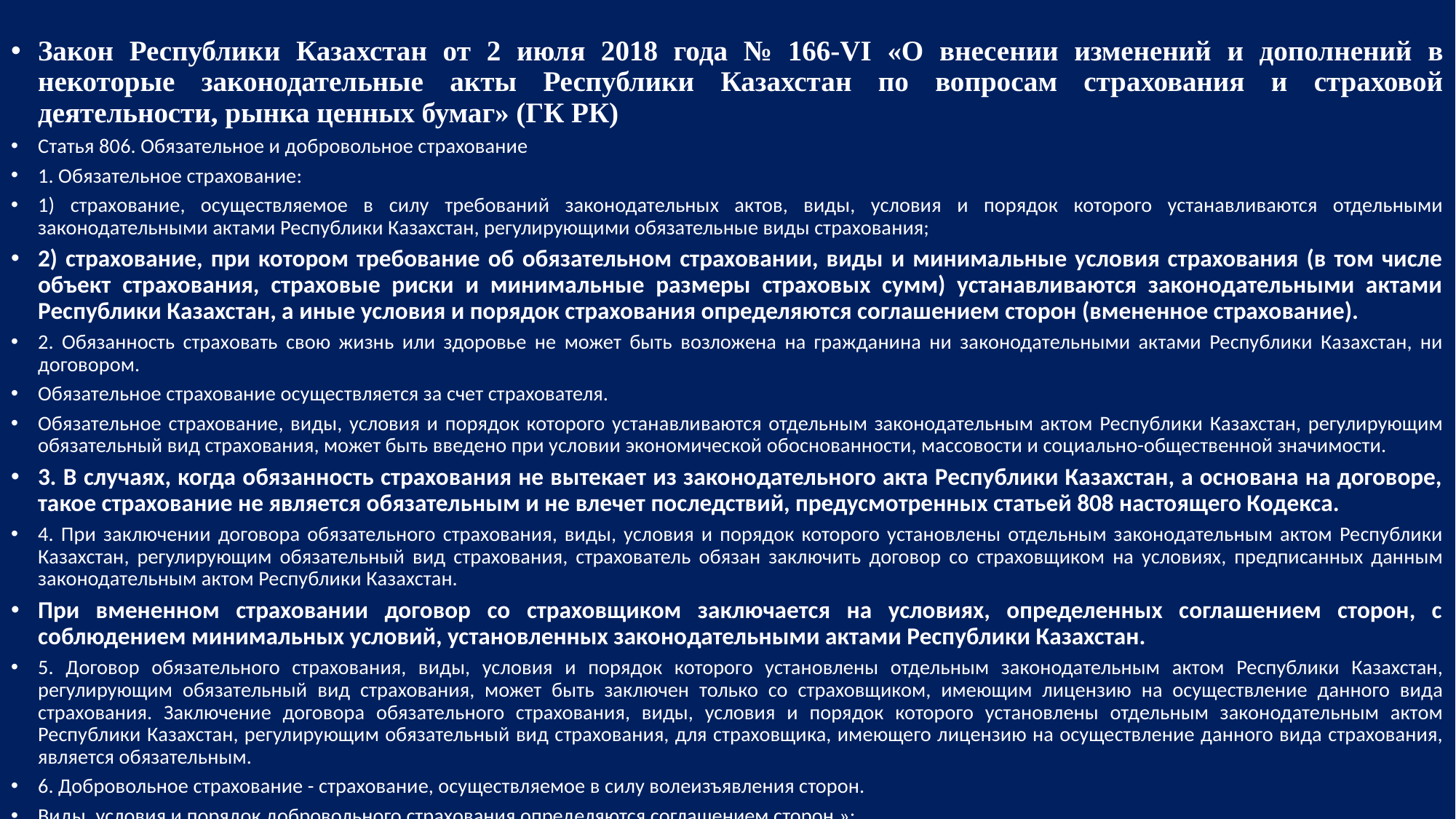

Закон Республики Казахстан от 2 июля 2018 года № 166-VI «О внесении изменений и дополнений в некоторые законодательные акты Республики Казахстан по вопросам страхования и страховой деятельности, рынка ценных бумаг» (ГК РК)
Статья 806. Обязательное и добровольное страхование
1. Обязательное страхование:
1) страхование, осуществляемое в силу требований законодательных актов, виды, условия и порядок которого устанавливаются отдельными законодательными актами Республики Казахстан, регулирующими обязательные виды страхования;
2) страхование, при котором требование об обязательном страховании, виды и минимальные условия страхования (в том числе объект страхования, страховые риски и минимальные размеры страховых сумм) устанавливаются законодательными актами Республики Казахстан, а иные условия и порядок страхования определяются соглашением сторон (вмененное страхование).
2. Обязанность страховать свою жизнь или здоровье не может быть возложена на гражданина ни законодательными актами Республики Казахстан, ни договором.
Обязательное страхование осуществляется за счет страхователя.
Обязательное страхование, виды, условия и порядок которого устанавливаются отдельным законодательным актом Республики Казахстан, регулирующим обязательный вид страхования, может быть введено при условии экономической обоснованности, массовости и социально-общественной значимости.
3. В случаях, когда обязанность страхования не вытекает из законодательного акта Республики Казахстан, а основана на договоре, такое страхование не является обязательным и не влечет последствий, предусмотренных статьей 808 настоящего Кодекса.
4. При заключении договора обязательного страхования, виды, условия и порядок которого установлены отдельным законодательным актом Республики Казахстан, регулирующим обязательный вид страхования, страхователь обязан заключить договор со страховщиком на условиях, предписанных данным законодательным актом Республики Казахстан.
При вмененном страховании договор со страховщиком заключается на условиях, определенных соглашением сторон, с соблюдением минимальных условий, установленных законодательными актами Республики Казахстан.
5. Договор обязательного страхования, виды, условия и порядок которого установлены отдельным законодательным актом Республики Казахстан, регулирующим обязательный вид страхования, может быть заключен только со страховщиком, имеющим лицензию на осуществление данного вида страхования. Заключение договора обязательного страхования, виды, условия и порядок которого установлены отдельным законодательным актом Республики Казахстан, регулирующим обязательный вид страхования, для страховщика, имеющего лицензию на осуществление данного вида страхования, является обязательным.
6. Добровольное страхование - страхование, осуществляемое в силу волеизъявления сторон.
Виды, условия и порядок добровольного страхования определяются соглашением сторон.»;